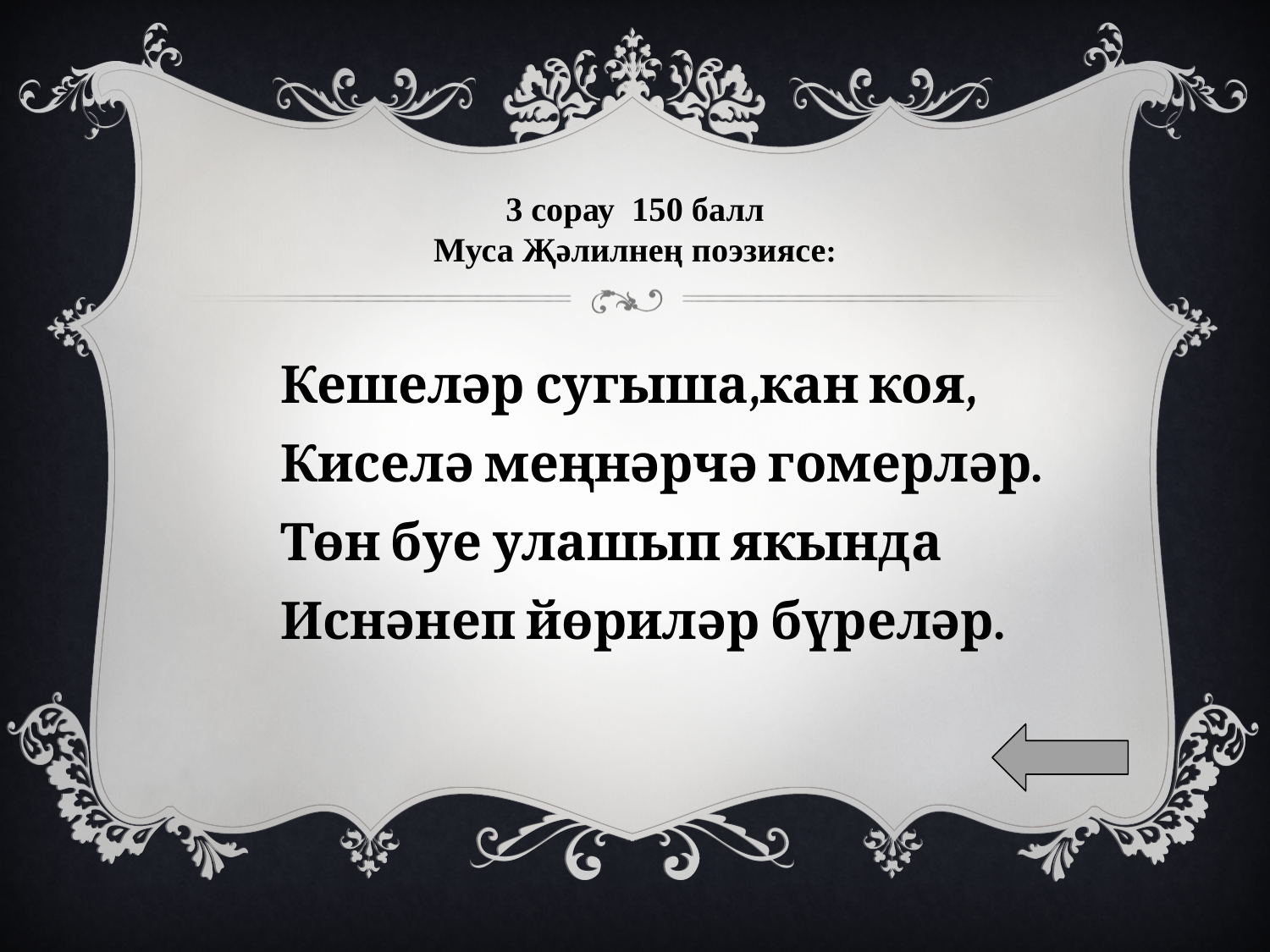

# 3 сорау  150 балл Муса Җәлилнең поэзиясе:
Кешеләр сугыша,кан коя,
Киселә меңнәрчә гомерләр.
Төн буе улашып якында
Иснәнеп йөриләр бүреләр.